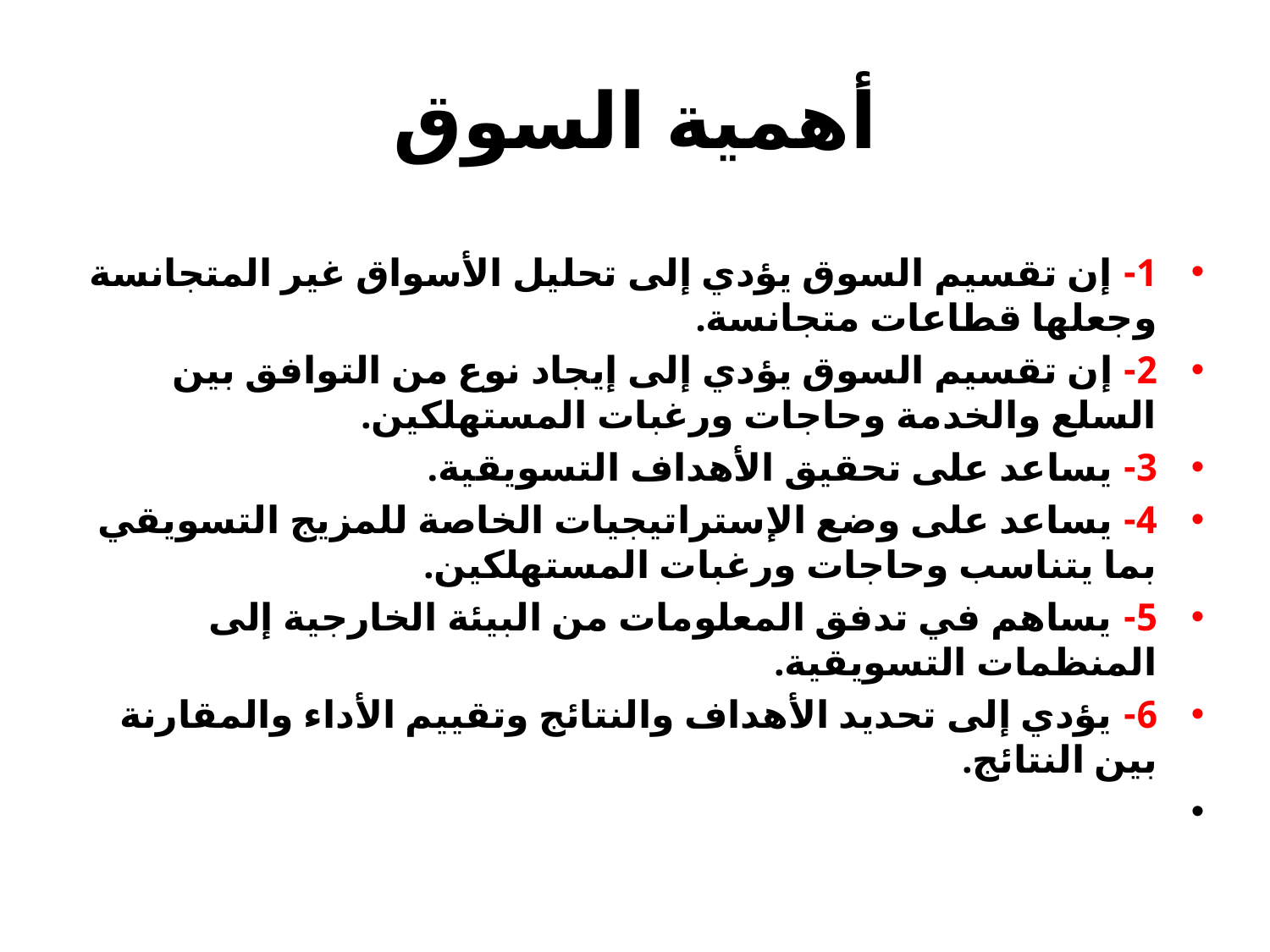

# أهمية السوق

1- إن تقسيم السوق يؤدي إلى تحليل الأسواق غير المتجانسة وجعلها قطاعات متجانسة.
2- إن تقسيم السوق يؤدي إلى إيجاد نوع من التوافق بين السلع والخدمة وحاجات ورغبات المستهلكين.
3- يساعد على تحقيق الأهداف التسويقية.
4- يساعد على وضع الإستراتيجيات الخاصة للمزيج التسويقي بما يتناسب وحاجات ورغبات المستهلكين.
5- يساهم في تدفق المعلومات من البيئة الخارجية إلى المنظمات التسويقية.
6- يؤدي إلى تحديد الأهداف والنتائج وتقييم الأداء والمقارنة بين النتائج.